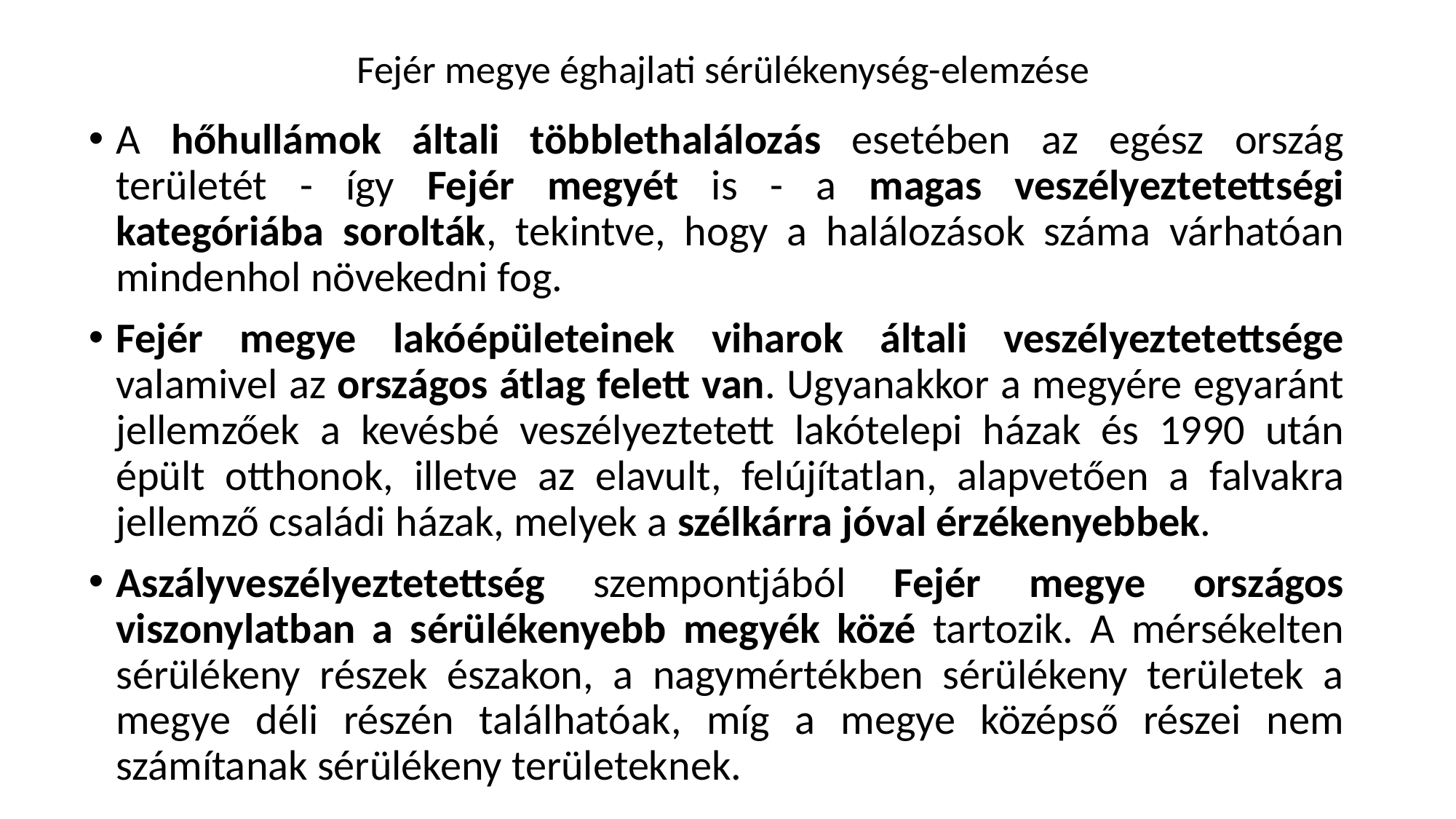

# Fejér megye éghajlati sérülékenység-elemzése
A hőhullámok általi többlethalálozás esetében az egész ország területét - így Fejér megyét is - a magas veszélyeztetettségi kategóriába sorolták, tekintve, hogy a halálozások száma várhatóan mindenhol növekedni fog.
Fejér megye lakóépületeinek viharok általi veszélyeztetettsége valamivel az országos átlag felett van. Ugyanakkor a megyére egyaránt jellemzőek a kevésbé veszélyeztetett lakótelepi házak és 1990 után épült otthonok, illetve az elavult, felújítatlan, alapvetően a falvakra jellemző családi házak, melyek a szélkárra jóval érzékenyebbek.
Aszályveszélyeztetettség szempontjából Fejér megye országos viszonylatban a sérülékenyebb megyék közé tartozik. A mérsékelten sérülékeny részek északon, a nagymértékben sérülékeny területek a megye déli részén találhatóak, míg a megye középső részei nem számítanak sérülékeny területeknek.